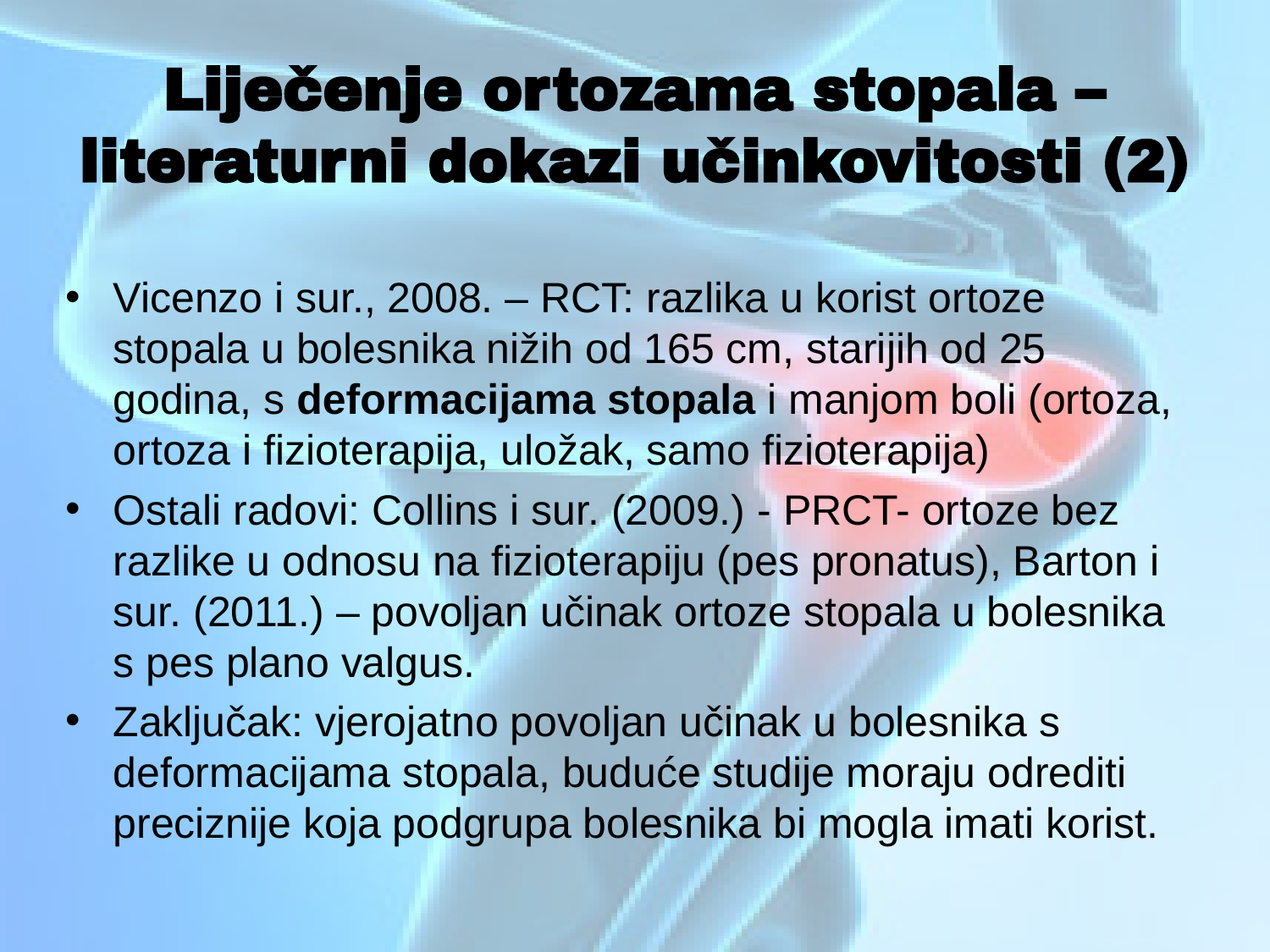

# Liječenje ortozama stopala – literaturni dokazi učinkovitosti (2)
Vicenzo i sur., 2008. – RCT: razlika u korist ortoze stopala u bolesnika nižih od 165 cm, starijih od 25 godina, s deformacijama stopala i manjom boli (ortoza, ortoza i fizioterapija, uložak, samo fizioterapija)
Ostali radovi: Collins i sur. (2009.) - PRCT- ortoze bez razlike u odnosu na fizioterapiju (pes pronatus), Barton i sur. (2011.) – povoljan učinak ortoze stopala u bolesnika s pes plano valgus.
Zaključak: vjerojatno povoljan učinak u bolesnika s deformacijama stopala, buduće studije moraju odrediti preciznije koja podgrupa bolesnika bi mogla imati korist.